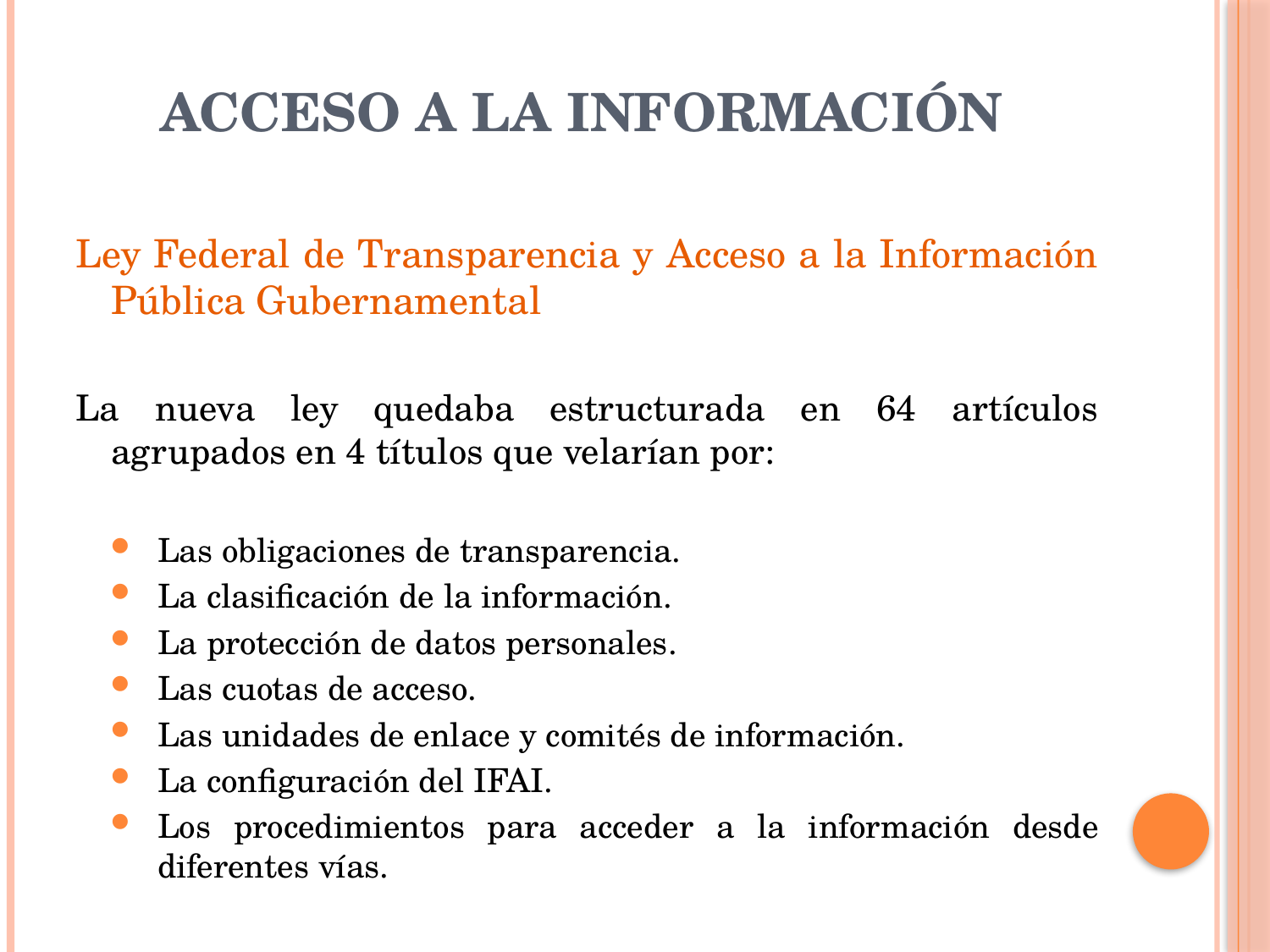

# Acceso a la información
Ley Federal de Transparencia y Acceso a la Información Pública Gubernamental

La nueva ley quedaba estructurada en 64 artículos agrupados en 4 títulos que velarían por:

Las obligaciones de transparencia.
La clasificación de la información.
La protección de datos personales.
Las cuotas de acceso.
Las unidades de enlace y comités de información.
La configuración del IFAI.
Los procedimientos para acceder a la información desde diferentes vías.